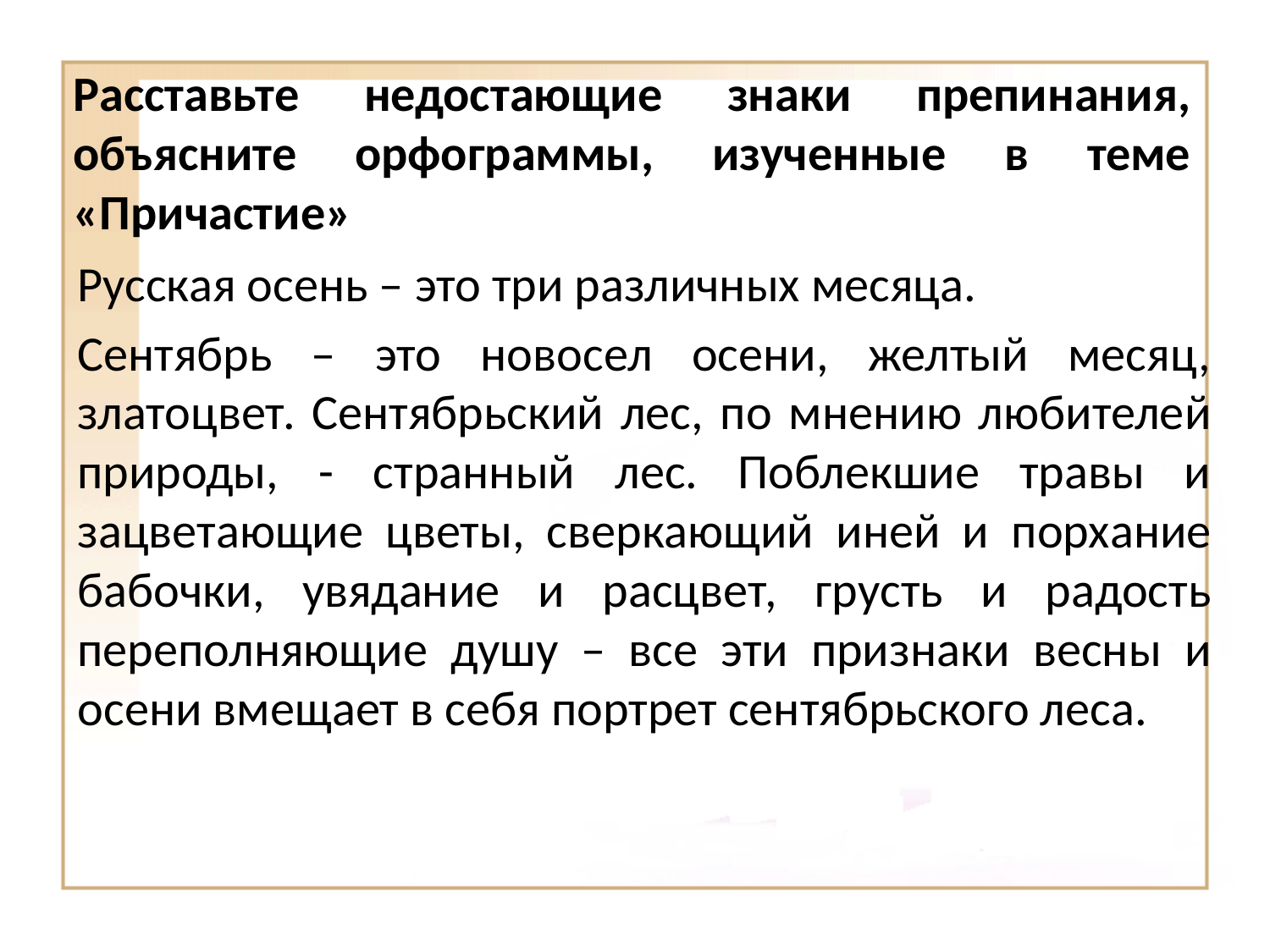

# Расставьте недостающие знаки препинания, объясните орфограммы, изученные в теме «Причастие»
Русская осень – это три различных месяца.
Сентябрь – это новосел осени, желтый месяц, златоцвет. Сентябрьский лес, по мнению любителей природы, - странный лес. Поблекшие травы и зацветающие цветы, сверкающий иней и порхание бабочки, увядание и расцвет, грусть и радость переполняющие душу – все эти признаки весны и осени вмещает в себя портрет сентябрьского леса.